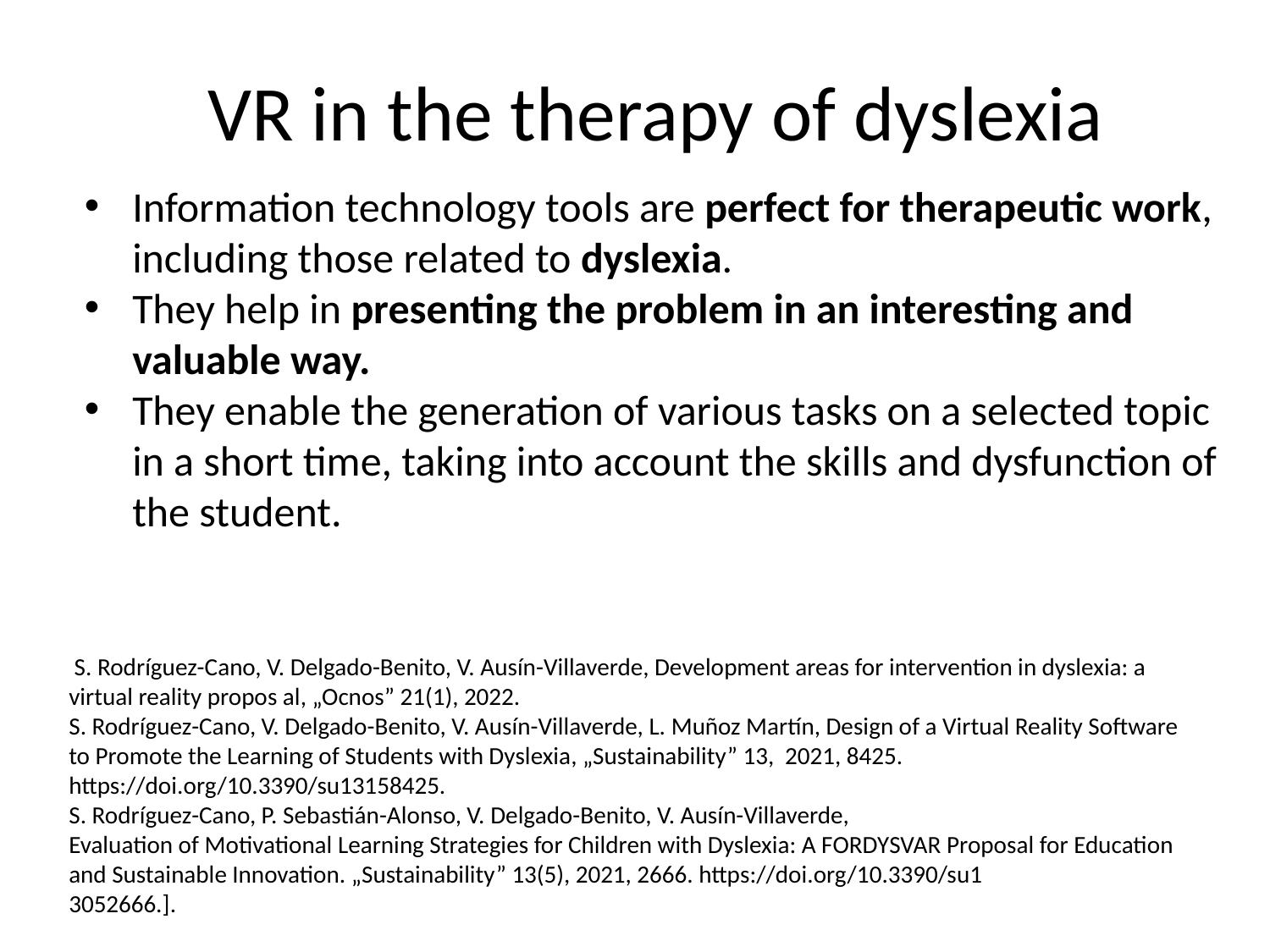

# VR in the therapy of dyslexia
Information technology tools are perfect for therapeutic work, including those related to dyslexia.
They help in presenting the problem in an interesting and valuable way.
They enable the generation of various tasks on a selected topic in a short time, taking into account the skills and dysfunction of the student.
 S. Rodríguez-Cano, V. Delgado-Benito, V. Ausín-Villaverde, Development areas for intervention in dyslexia: a virtual reality propos al, „Ocnos” 21(1), 2022.
S. Rodríguez-Cano, V. Delgado-Benito, V. Ausín-Villaverde, L. Muñoz Martín, Design of a Virtual Reality Software to Promote the Learning of Students with Dyslexia, „Sustainability” 13,  2021, 8425. https://doi.org/10.3390/su13158425.
S. Rodríguez-Cano, P. Sebastián-Alonso, V. Delgado-Benito, V. Ausín-Villaverde,
Evaluation of Motivational Learning Strategies for Children with Dyslexia: A FORDYSVAR Proposal for Education and Sustainable Innovation. „Sustainability” 13(5), 2021, 2666. https://doi.org/10.3390/su1
3052666.].